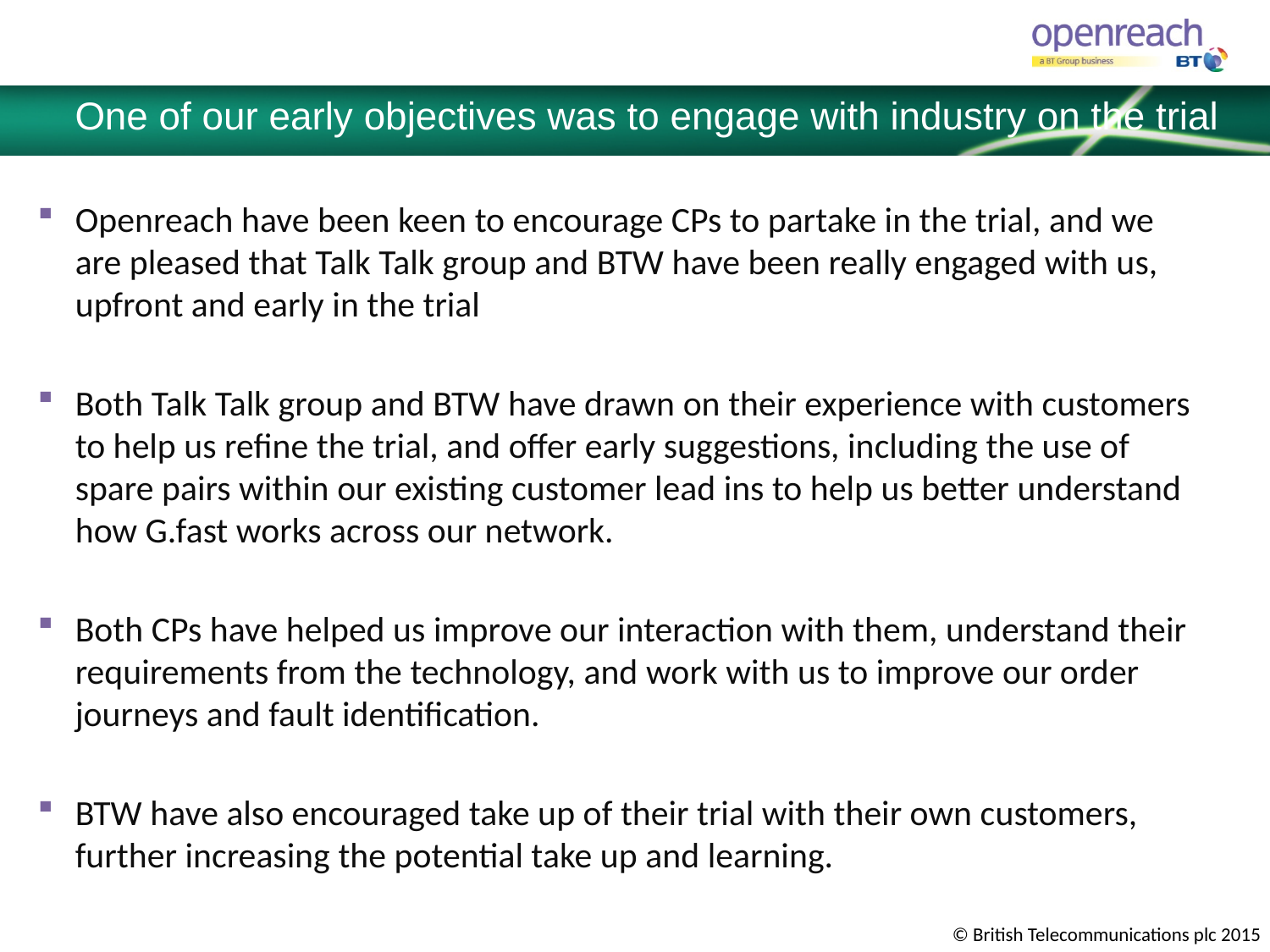

One of our early objectives was to engage with industry on the trial
Openreach have been keen to encourage CPs to partake in the trial, and we are pleased that Talk Talk group and BTW have been really engaged with us, upfront and early in the trial

Both Talk Talk group and BTW have drawn on their experience with customers to help us refine the trial, and offer early suggestions, including the use of spare pairs within our existing customer lead ins to help us better understand how G.fast works across our network.

Both CPs have helped us improve our interaction with them, understand their requirements from the technology, and work with us to improve our order journeys and fault identification.

BTW have also encouraged take up of their trial with their own customers, further increasing the potential take up and learning.
© British Telecommunications plc 2015